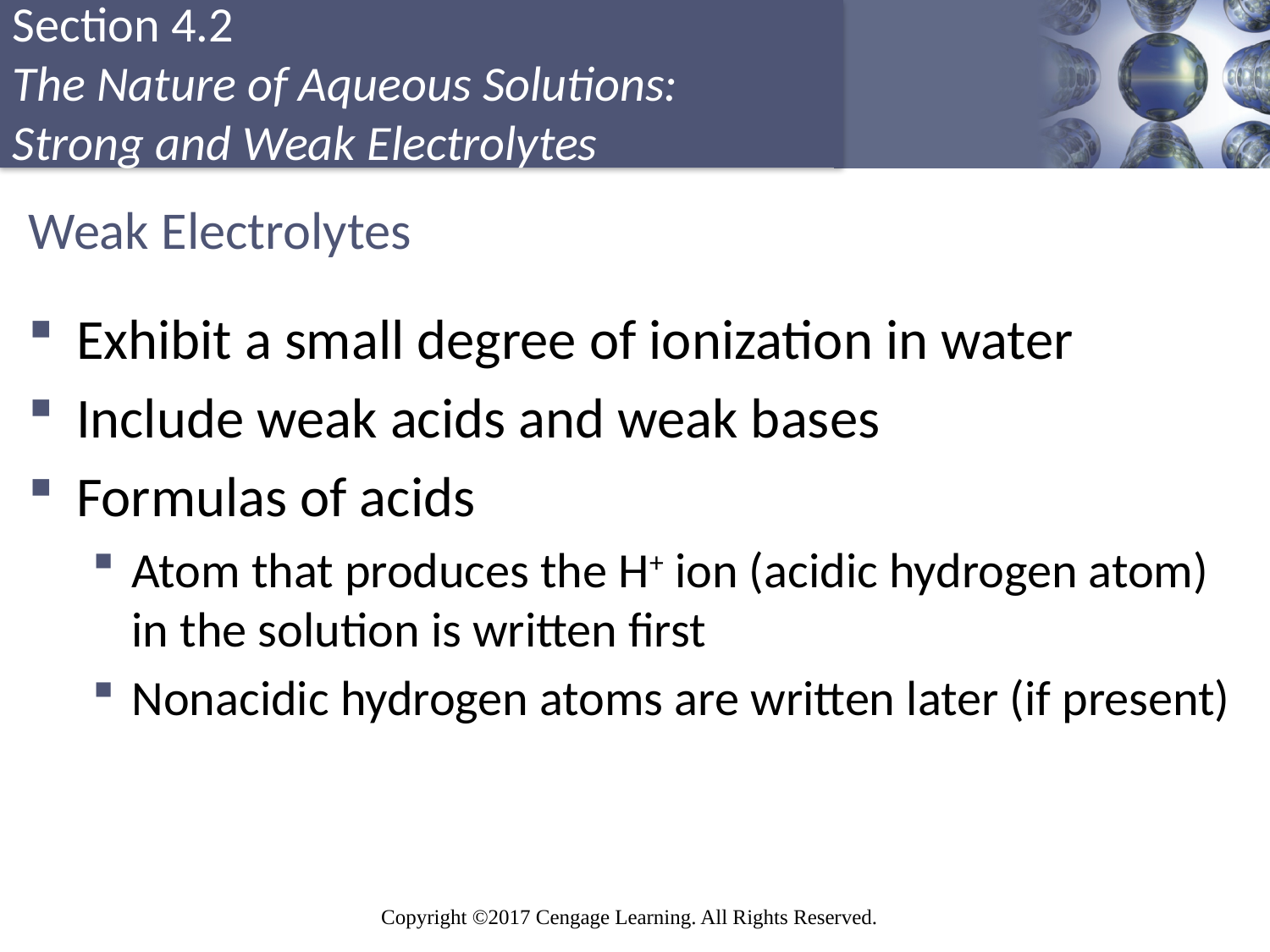

# Weak Electrolytes
Exhibit a small degree of ionization in water
Include weak acids and weak bases
Formulas of acids
Atom that produces the H+ ion (acidic hydrogen atom) in the solution is written first
Nonacidic hydrogen atoms are written later (if present)